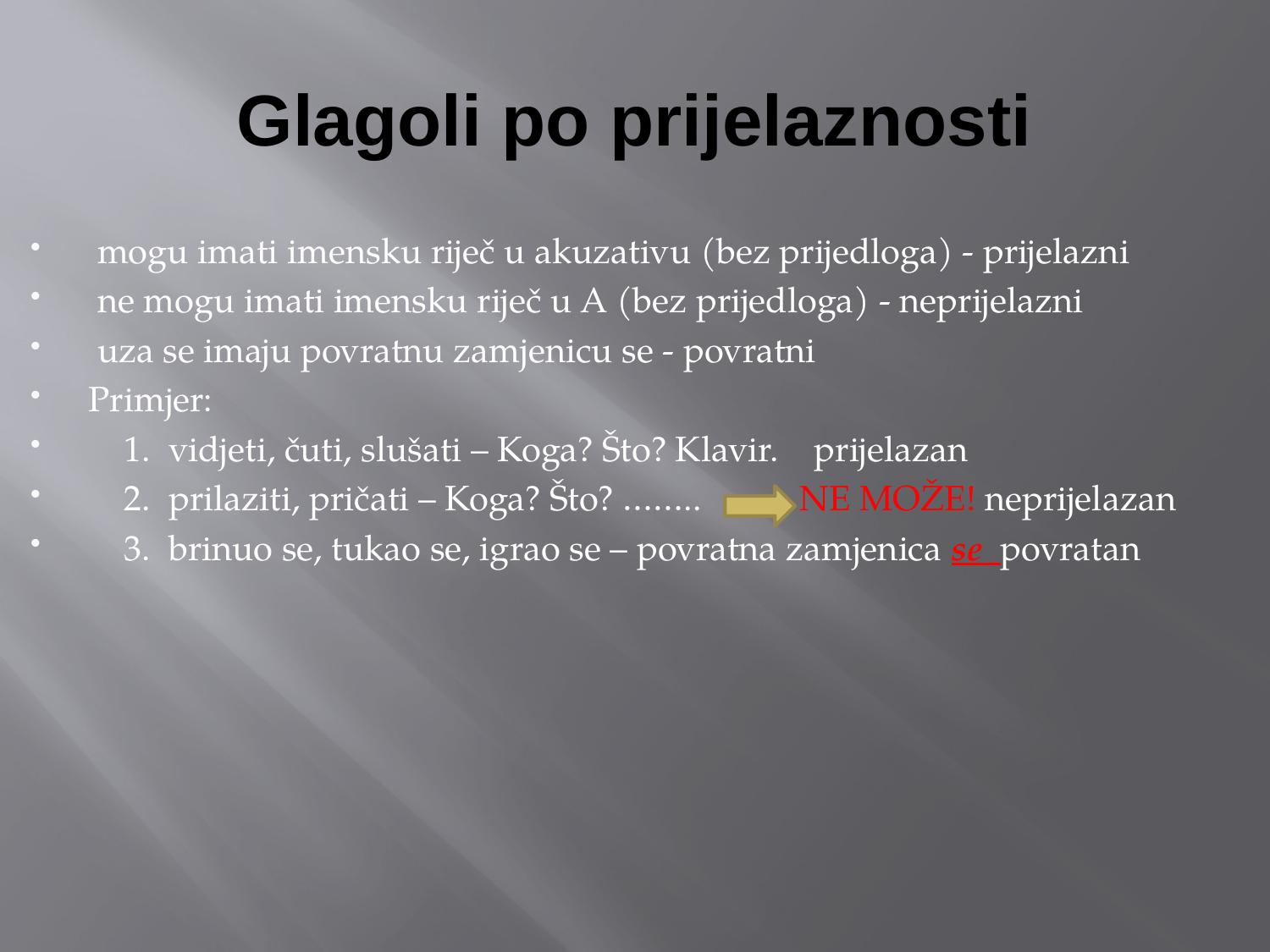

# Glagoli po prijelaznosti
 mogu imati imensku riječ u akuzativu (bez prijedloga) - prijelazni
 ne mogu imati imensku riječ u A (bez prijedloga) - neprijelazni
 uza se imaju povratnu zamjenicu se - povratni
Primjer:
    1.  vidjeti, čuti, slušati – Koga? Što? Klavir.    prijelazan
    2.  prilaziti, pričati – Koga? Što? ……..           NE MOŽE! neprijelazan
    3.  brinuo se, tukao se, igrao se – povratna zamjenica se  povratan